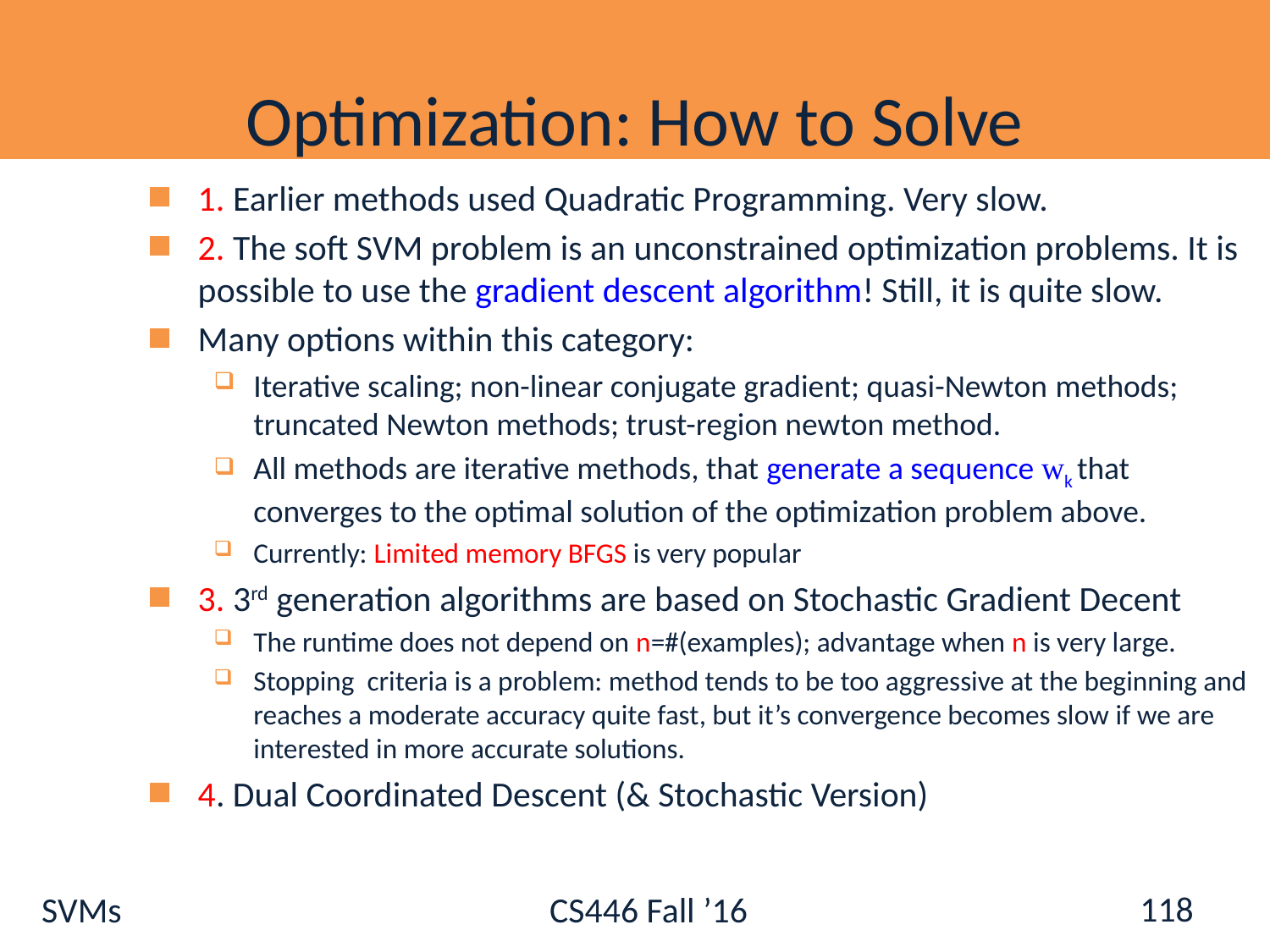

# Optimization: How to Solve
1. Earlier methods used Quadratic Programming. Very slow.
2. The soft SVM problem is an unconstrained optimization problems. It is possible to use the gradient descent algorithm! Still, it is quite slow.
Many options within this category:
Iterative scaling; non-linear conjugate gradient; quasi-Newton methods; truncated Newton methods; trust-region newton method.
All methods are iterative methods, that generate a sequence wk that converges to the optimal solution of the optimization problem above.
Currently: Limited memory BFGS is very popular
3. 3rd generation algorithms are based on Stochastic Gradient Decent
The runtime does not depend on n=#(examples); advantage when n is very large.
Stopping  criteria is a problem: method tends to be too aggressive at the beginning and reaches a moderate accuracy quite fast, but it’s convergence becomes slow if we are interested in more accurate solutions.
4. Dual Coordinated Descent (& Stochastic Version)

118